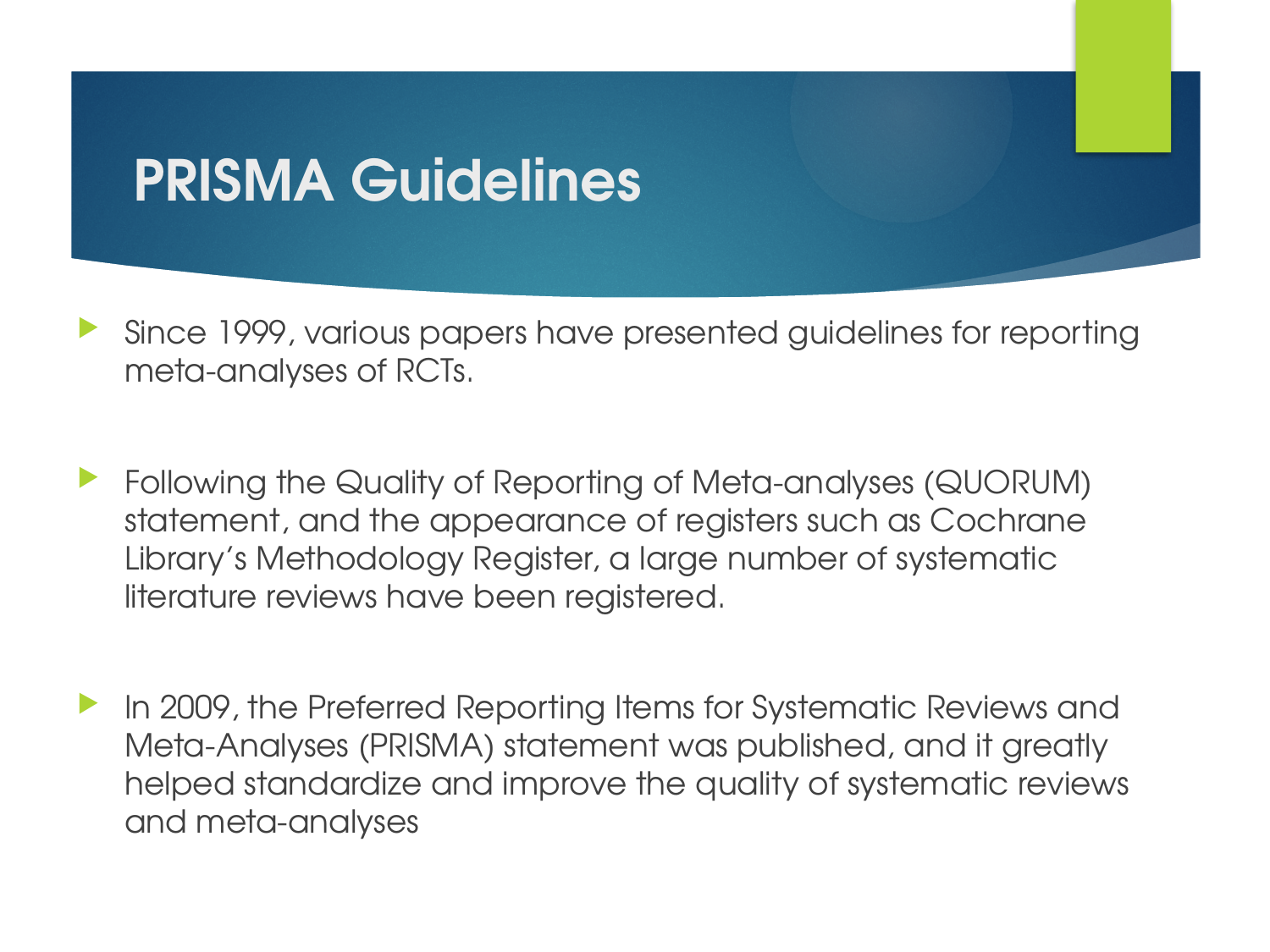

# PRISMA Guidelines
Since 1999, various papers have presented guidelines for reporting meta-analyses of RCTs.

Following the Quality of Reporting of Meta-analyses (QUORUM) statement, and the appearance of registers such as Cochrane Library’s Methodology Register, a large number of systematic literature reviews have been registered.

In 2009, the Preferred Reporting Items for Systematic Reviews and Meta-Analyses (PRISMA) statement was published, and it greatly helped standardize and improve the quality of systematic reviews and meta-analyses